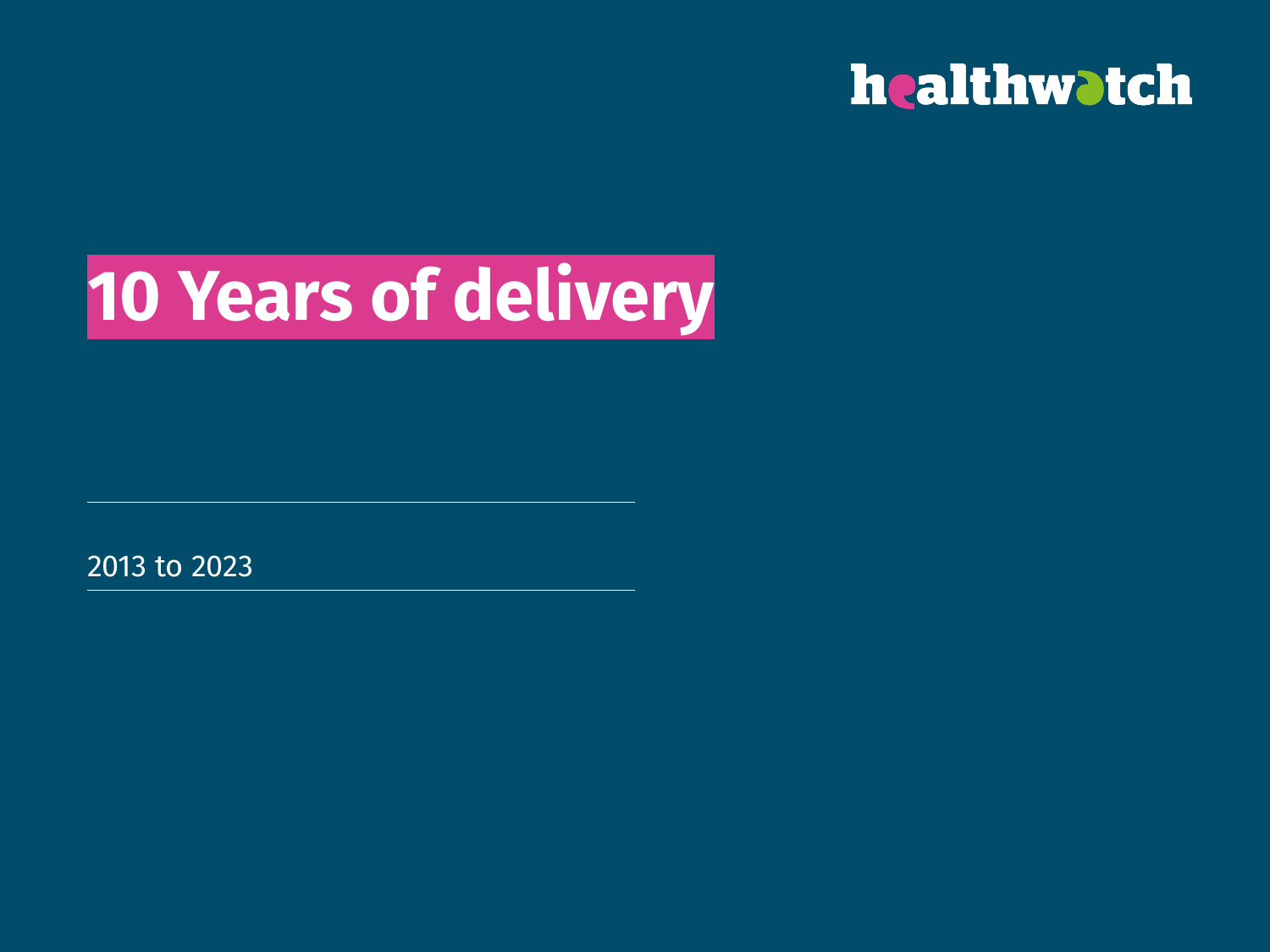

# 10 Years of delivery
2013 to 2023